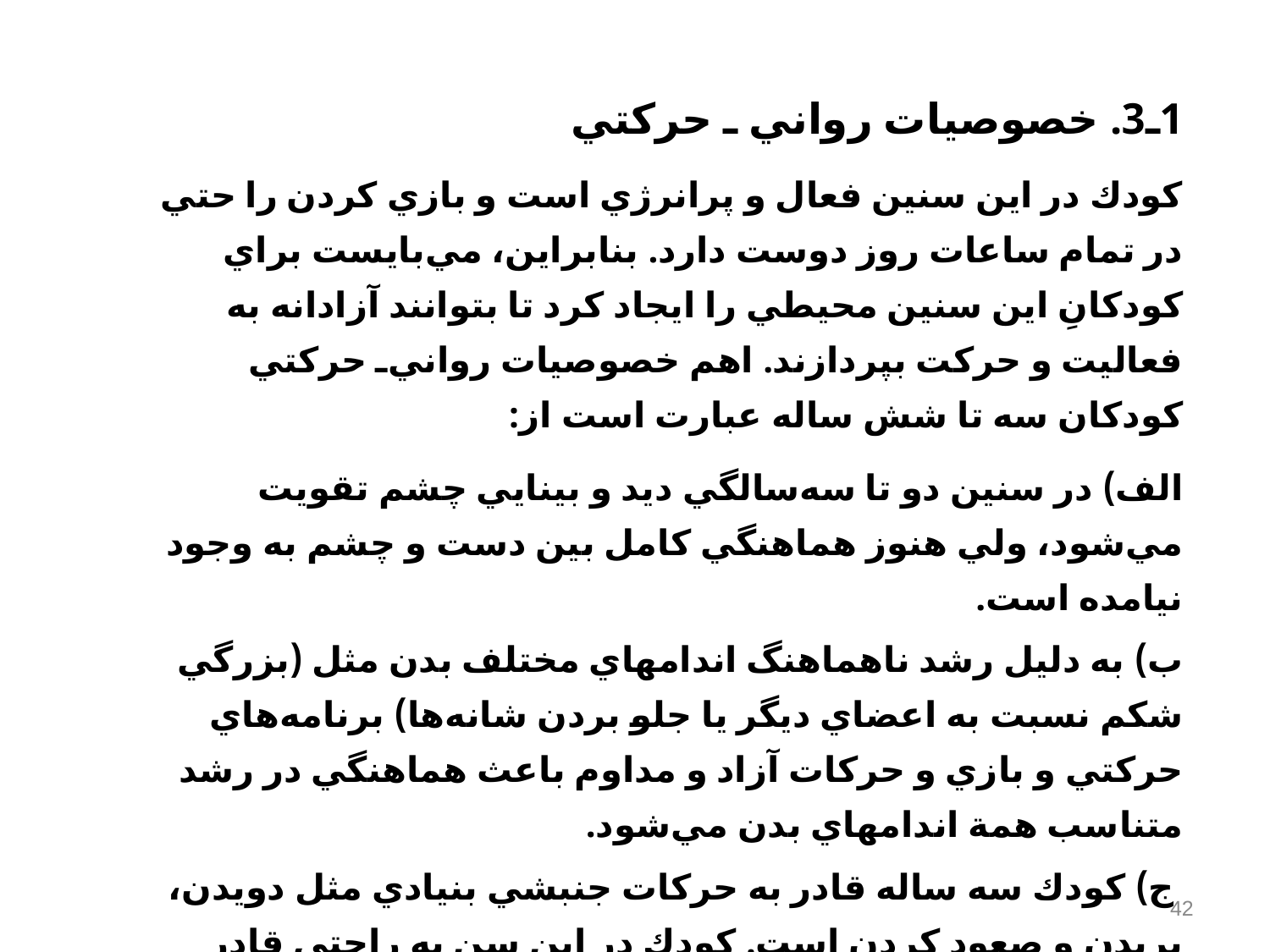

1ـ3. خصوصيات رواني ـ حركتي‌
كودك در اين سنين فعال و پرانرژي است و بازي كردن را حتي در تمام ساعات روز دوست دارد. بنابراين‌، مي‌بايست براي كودكان‌ِ اين سنين محيطي را ايجاد كرد تا بتوانند آزادانه به فعاليت و حركت بپردازند. اهم خصوصيات رواني‌ـ حركتي كودكان سه تا شش ساله عبارت است از:
الف‌) در سنين دو تا سه‌سالگي ديد و بينايي چشم تقويت مي‌شود، ولي هنوز هماهنگي كامل بين دست و چشم به وجود نيامده است‌.
ب‌) به دليل رشد ناهماهنگ اندامهاي مختلف بدن مثل (بزرگي شكم نسبت به اعضاي ديگر يا جلو بردن شانه‌ها) برنامه‌هاي حركتي و بازي و حركات آزاد و مداوم باعث هماهنگي در رشد متناسب همة اندامهاي بدن مي‌شود.
 ج‌) كودك سه ساله قادر به حركات جنبشي بنيادي مثل دويدن‌، پريدن و صعود كردن است‌. كودك در اين سن به راحتي قادر است از پاهاي خود در ايجاد انواع حركات استفاده كند.

42